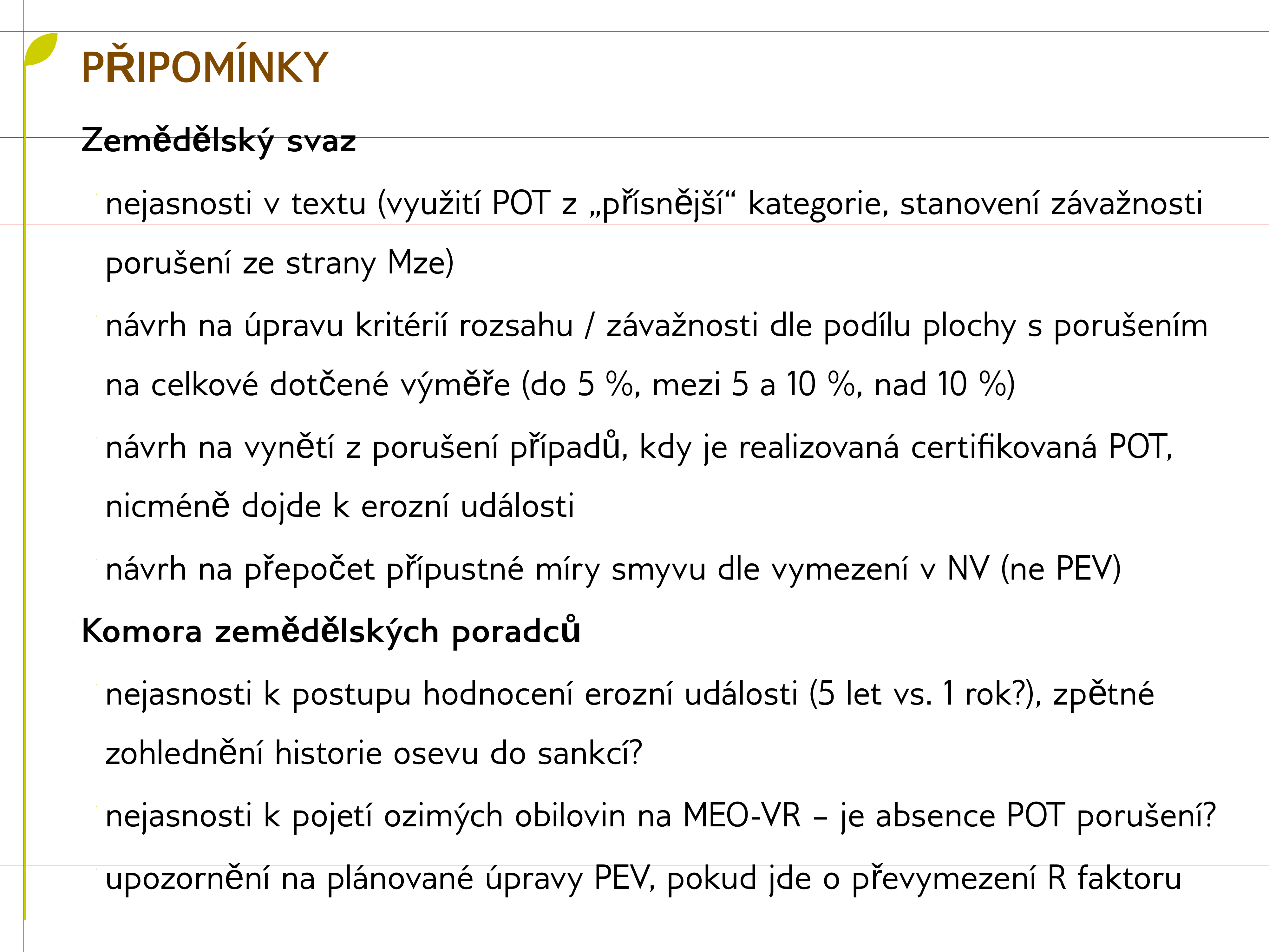

# připomínky
Zemědělský svaz
nejasnosti v textu (využití POT z „přísnější“ kategorie, stanovení závažnosti porušení ze strany Mze)
návrh na úpravu kritérií rozsahu / závažnosti dle podílu plochy s porušením na celkové dotčené výměře (do 5 %, mezi 5 a 10 %, nad 10 %)
návrh na vynětí z porušení případů, kdy je realizovaná certifikovaná POT, nicméně dojde k erozní události
návrh na přepočet přípustné míry smyvu dle vymezení v NV (ne PEV)
Komora zemědělských poradců
nejasnosti k postupu hodnocení erozní události (5 let vs. 1 rok?), zpětné zohlednění historie osevu do sankcí?
nejasnosti k pojetí ozimých obilovin na MEO-VR – je absence POT porušení?
upozornění na plánované úpravy PEV, pokud jde o převymezení R faktoru